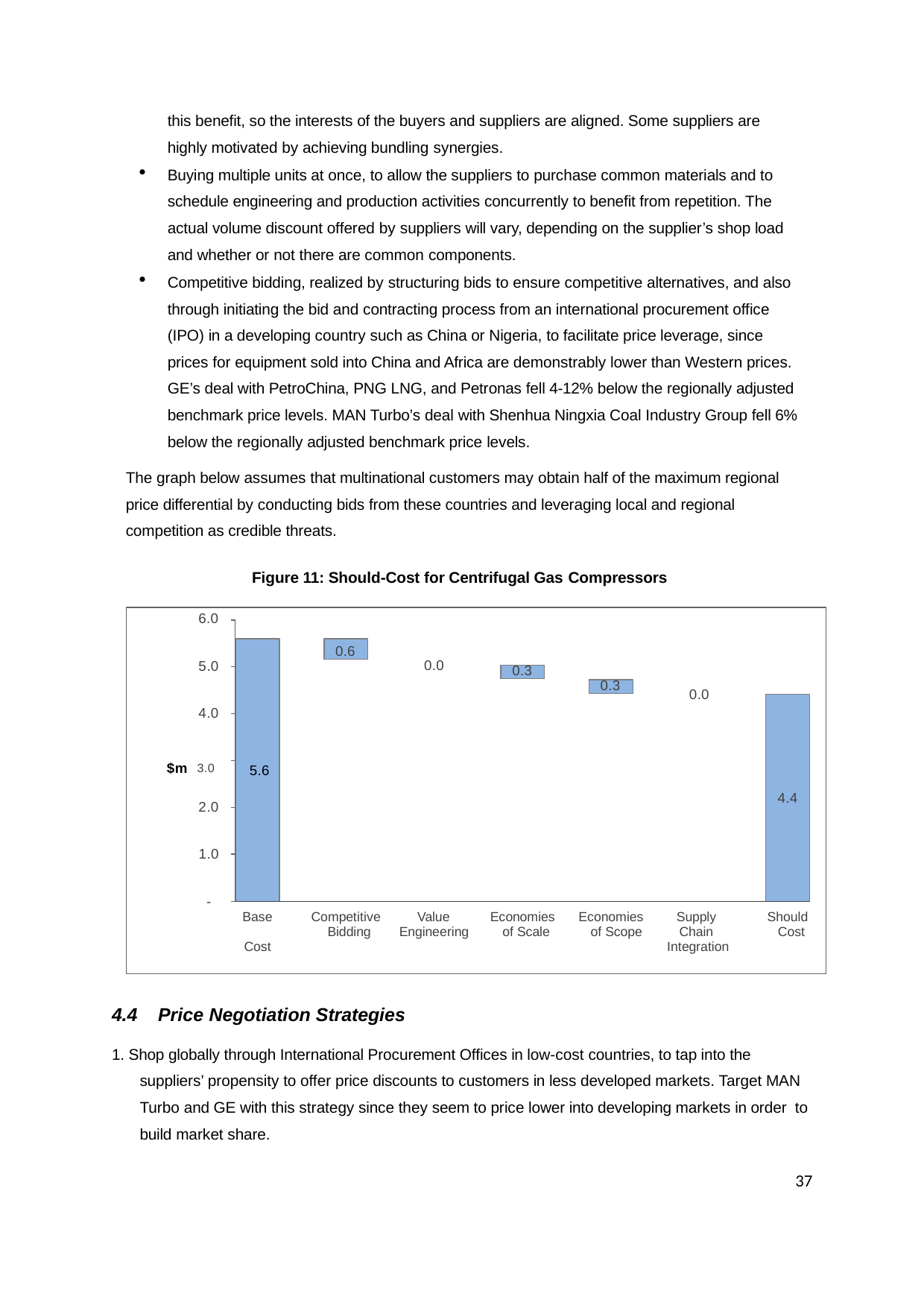

this benefit, so the interests of the buyers and suppliers are aligned. Some suppliers are  highly motivated by achieving bundling synergies.
Buying multiple units at once, to allow the suppliers to purchase common materials and to  schedule engineering and production activities concurrently to benefit from repetition. The  actual volume discount offered by suppliers will vary, depending on the supplier’s shop load  and whether or not there are common components.
Competitive bidding, realized by structuring bids to ensure competitive alternatives, and also  through initiating the bid and contracting process from an international procurement office  (IPO) in a developing country such as China or Nigeria, to facilitate price leverage, since  prices for equipment sold into China and Africa are demonstrably lower than Western prices.  GE’s deal with PetroChina, PNG LNG, and Petronas fell 4-12% below the regionally adjusted  benchmark price levels. MAN Turbo’s deal with Shenhua Ningxia Coal Industry Group fell 6%  below the regionally adjusted benchmark price levels.
The graph below assumes that multinational customers may obtain half of the maximum regional  price differential by conducting bids from these countries and leveraging local and regional  competition as credible threats.

Figure 11: Should-Cost for Centrifugal Gas Compressors

6.0

0.6
0.0
5.0
0.3

0.3
0.0

4.0

$m  3.0

5.6
4.4
2.0

1.0

-

Base  Cost
Competitive  Bidding
Value  Engineering
Economies  of Scale
Economies  of Scope
Supply  Chain  Integration
Should  Cost
4.4	Price Negotiation Strategies
1. Shop globally through International Procurement Offices in low-cost countries, to tap into the  suppliers’ propensity to offer price discounts to customers in less developed markets. Target MAN  Turbo and GE with this strategy since they seem to price lower into developing markets in order  to build market share.
37